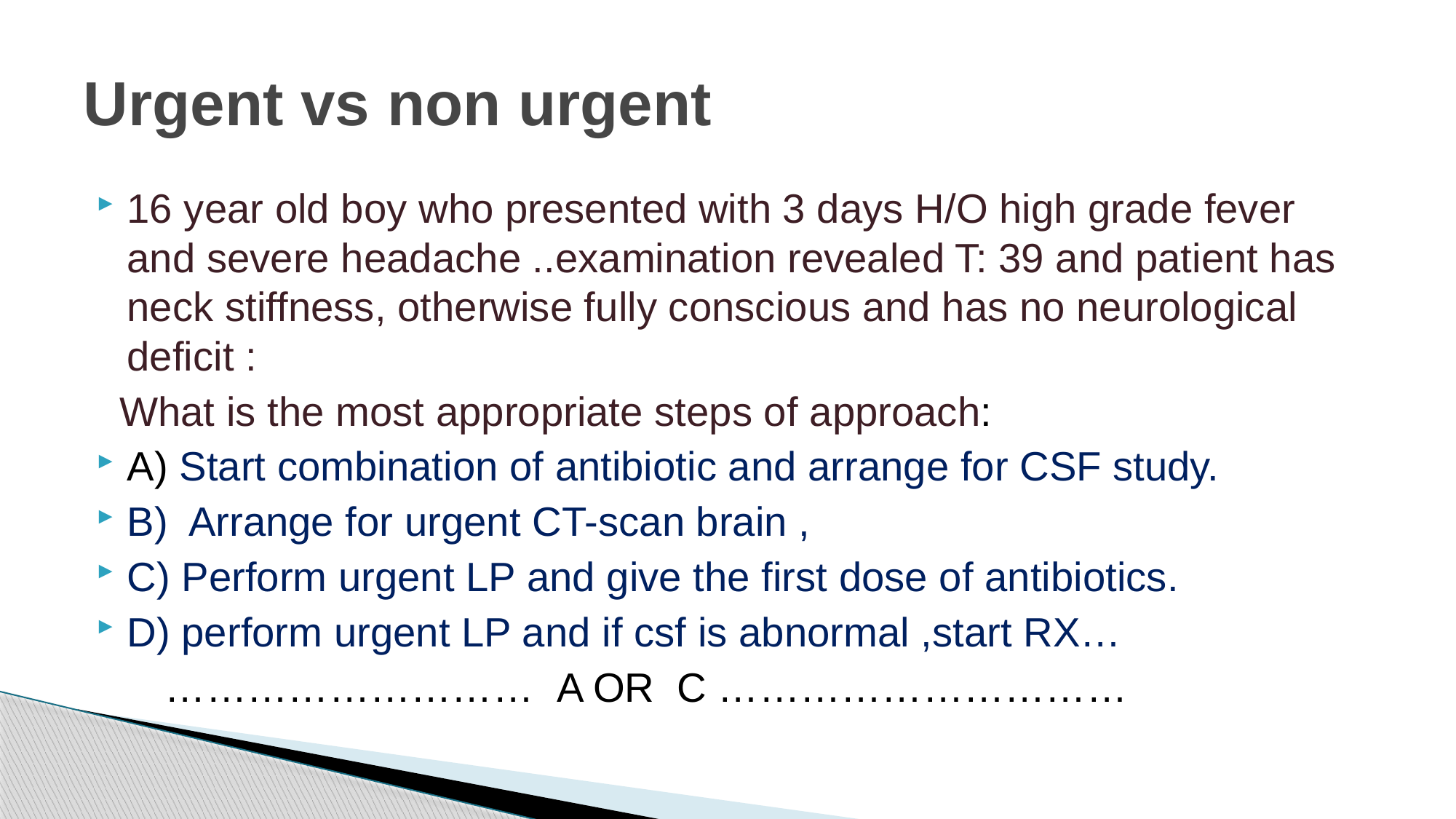

# Urgent vs non urgent
16 year old boy who presented with 3 days H/O high grade fever and severe headache ..examination revealed T: 39 and patient has neck stiffness, otherwise fully conscious and has no neurological deficit :
  What is the most appropriate steps of approach:
A) Start combination of antibiotic and arrange for CSF study.
B)  Arrange for urgent CT-scan brain ,
C) Perform urgent LP and give the first dose of antibiotics.
D) perform urgent LP and if csf is abnormal ,start RX…
      ………………………  A OR  C …………………………